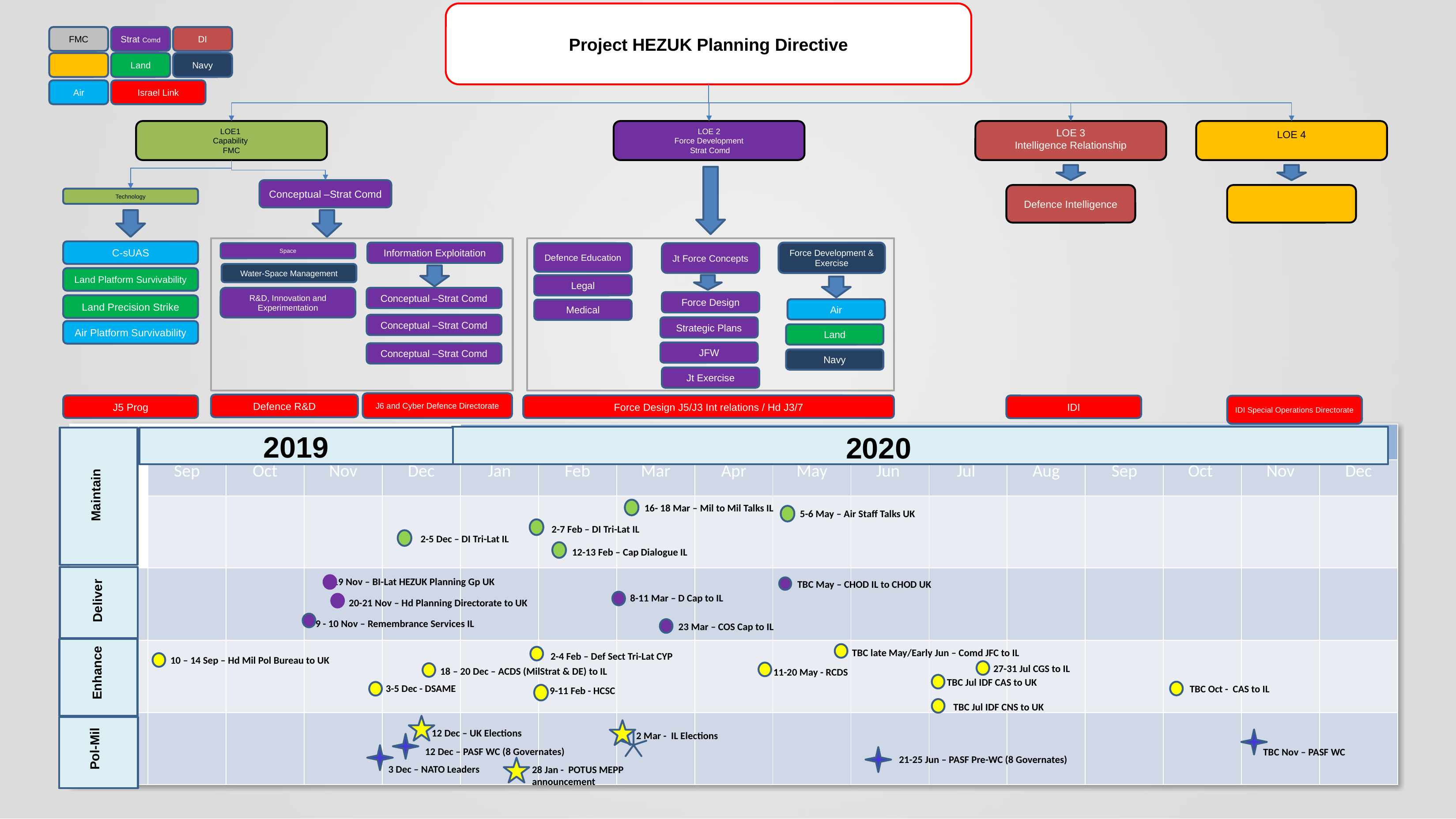

Project HEZUK Planning Directive
FMC
Strat Comd
DI

Land
Navy
Air
Israel Link
LOE1
Capability
FMC
LOE 2
Force Development
 Strat Comd
LOE 3
Intelligence Relationship

LOE 4

Conceptual –Strat Comd
Defence Intelligence

Technology

C-sUAS
Force Development & Exercise
Information Exploitation
Space
Defence Education
Jt Force Concepts
Water-Space Management

Land Platform Survivability
Legal

R&D, Innovation and Experimentation
Conceptual –Strat Comd
Force Design
Land Precision Strike
Air
Medical
Conceptual –Strat Comd
Strategic Plans
Air Platform Survivability
Land
JFW
Conceptual –Strat Comd
Navy
Jt Exercise
J6 and Cyber Defence Directorate
Defence R&D
J5 Prog
Force Design J5/J3 Int relations / Hd J3/7
IDI
IDI Special Operations Directorate
#
|  |  |  |  |  |  |  |  |  |  |  |  |  |  |  |  |  |
| --- | --- | --- | --- | --- | --- | --- | --- | --- | --- | --- | --- | --- | --- | --- | --- | --- |
|  | Sep | Oct | Nov | Dec | Jan | Feb | Mar | Apr | May | Jun | Jul | Aug | Sep | Oct | Nov | Dec |
|  |  |  |  |  |  |  |  |  |  |  |  |  |  |  |  |  |
|  |  |  |  |  |  |  |  |  |  |  |  |  |  |  |  |  |
|  |  |  |  |  |  |  |  |  |  |  |  |  |  |  |  |  |
|  |  |  |  |  |  |  |  |  |  |  |  |  |  |  |  |  |
2020

2019
Maintain
16- 18 Mar – Mil to Mil Talks IL

5-6 May – Air Staff Talks UK

2-7 Feb – DI Tri-Lat IL
2-5 Dec – DI Tri-Lat IL

12-13 Feb – Cap Dialogue IL

Deliver
19 Nov – BI-Lat HEZUK Planning Gp UK
TBC May – CHOD IL to CHOD UK

8-11 Mar – D Cap to IL

20-21 Nov – Hd Planning Directorate to UK

9 - 10 Nov – Remembrance Services IL
23 Mar – COS Cap to IL

Enhance
TBC late May/Early Jun – Comd JFC to IL

2-4 Feb – Def Sect Tri-Lat CYP

10 – 14 Sep – Hd Mil Pol Bureau to UK

27-31 Jul CGS to IL

18 – 20 Dec – ACDS (MilStrat & DE) to IL
11-20 May - RCDS

TBC Jul IDF CAS to UK

3-5 Dec - DSAME
TBC Oct -  CAS to IL
9-11 Feb - HCSC

TBC Jul IDF CNS to UK

Pol-Mil

12 Dec – UK Elections
2 Mar -  IL Elections

12 Dec – PASF WC (8 Governates)
TBC Nov – PASF WC

21-25 Jun – PASF Pre-WC (8 Governates)

3 Dec – NATO Leaders
28 Jan -  POTUS MEPP announcement